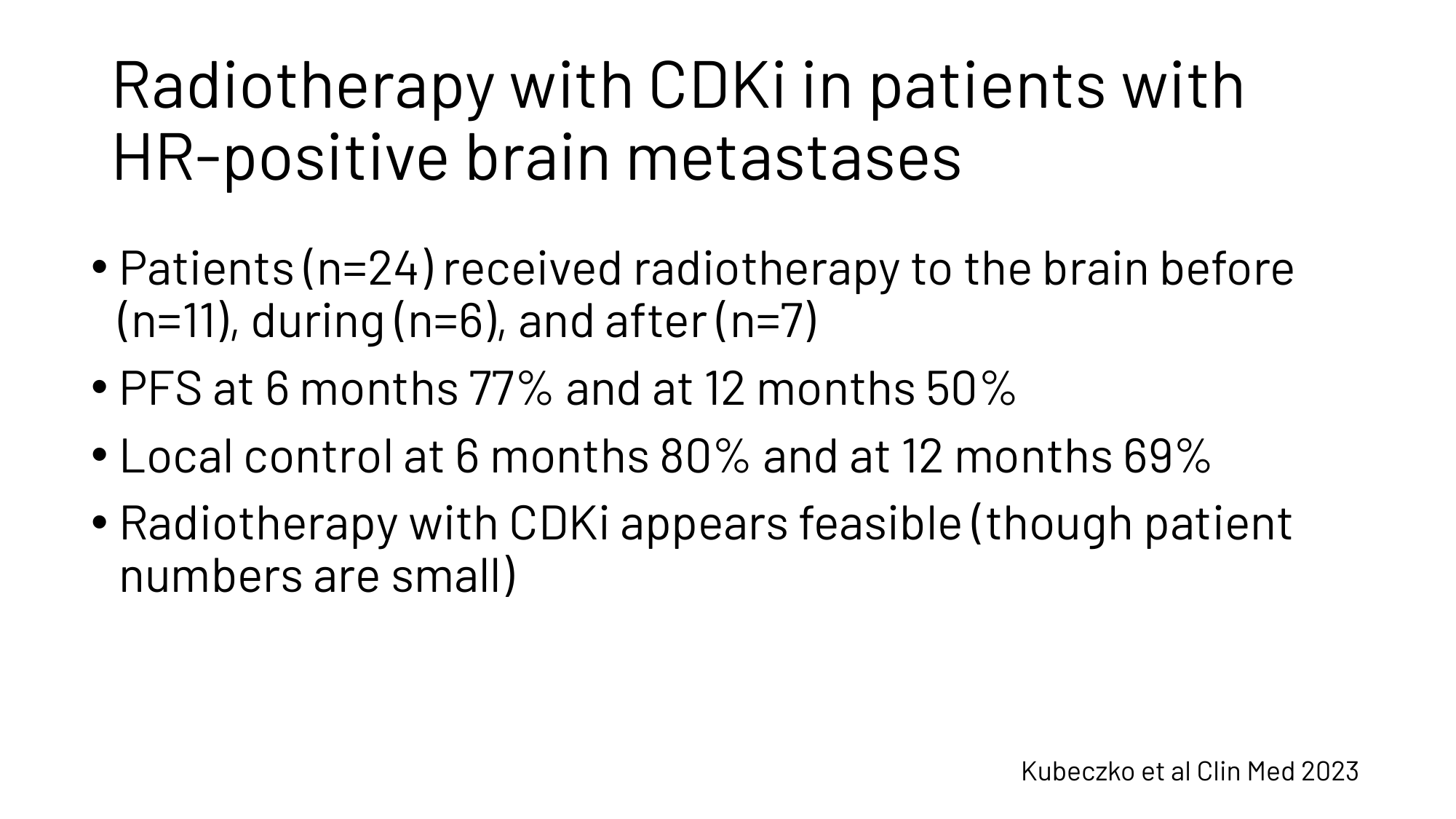

# Radiotherapy with CDKi in patients with HR-positive brain metastases
Patients (n=24) received radiotherapy to the brain before (n=11), during (n=6), and after (n=7)
PFS at 6 months 77% and at 12 months 50%
Local control at 6 months 80% and at 12 months 69%
Radiotherapy with CDKi appears feasible (though patient numbers are small)
Kubeczko et al Clin Med 2023